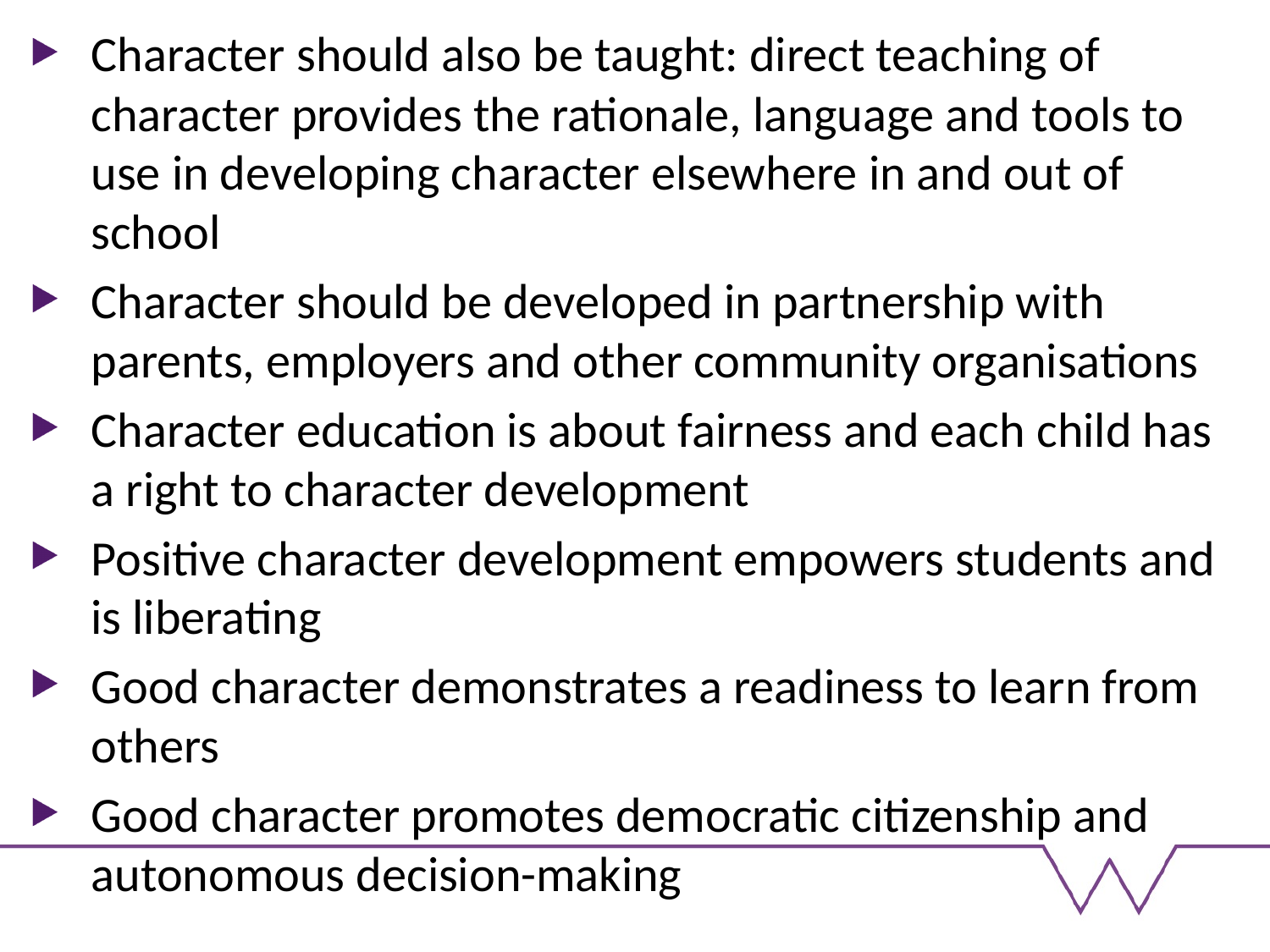

Character should also be taught: direct teaching of character provides the rationale, language and tools to use in developing character elsewhere in and out of school
Character should be developed in partnership with parents, employers and other community organisations
Character education is about fairness and each child has a right to character development
Positive character development empowers students and is liberating
Good character demonstrates a readiness to learn from others
Good character promotes democratic citizenship and autonomous decision-making